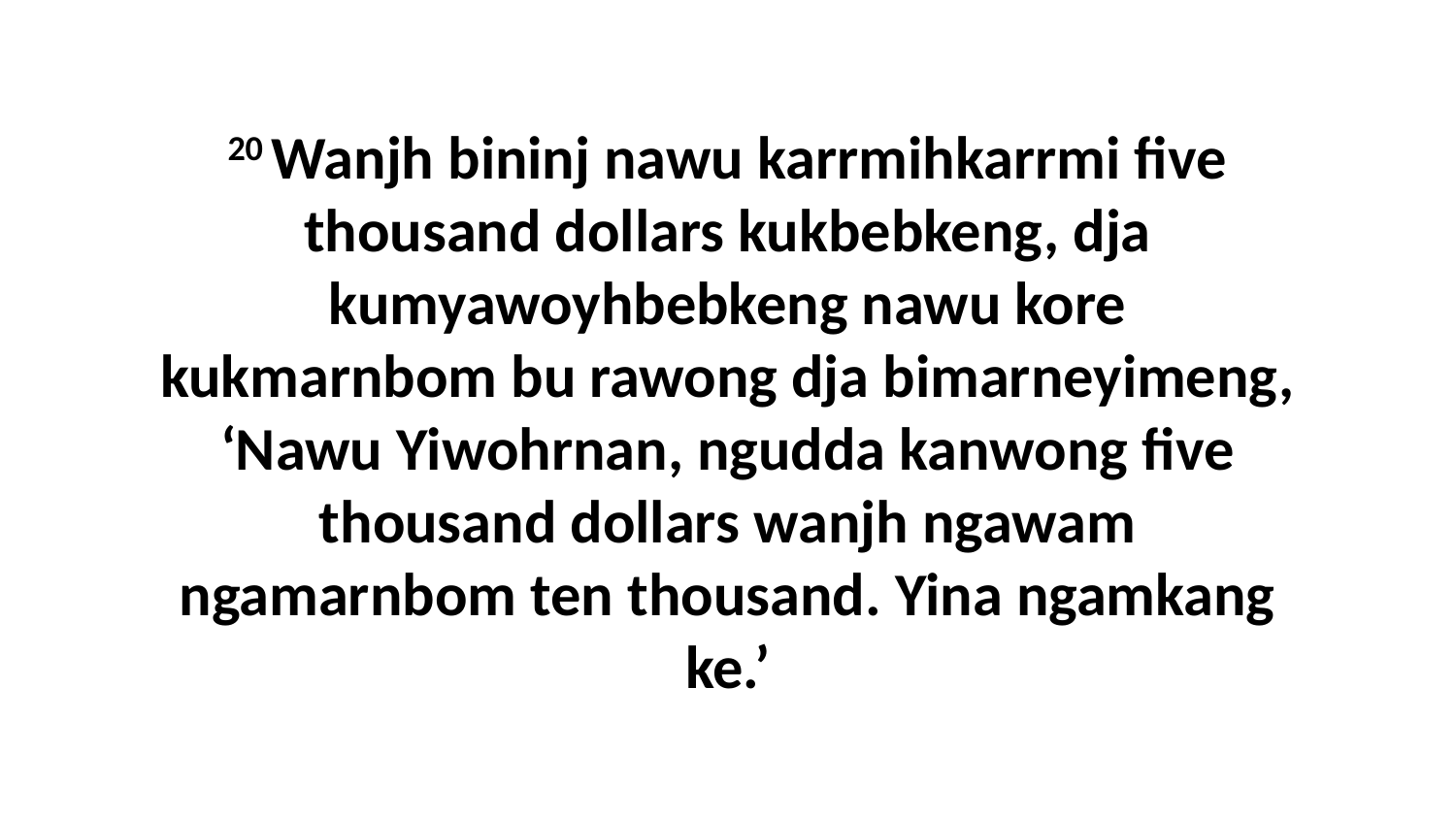

20 Wanjh bininj nawu karrmihkarrmi five thousand dollars kukbebkeng, dja kumyawoyhbebkeng nawu kore kukmarnbom bu rawong dja bimarneyimeng, ‘Nawu Yiwohrnan, ngudda kanwong five thousand dollars wanjh ngawam ngamarnbom ten thousand. Yina ngamkang ke.’